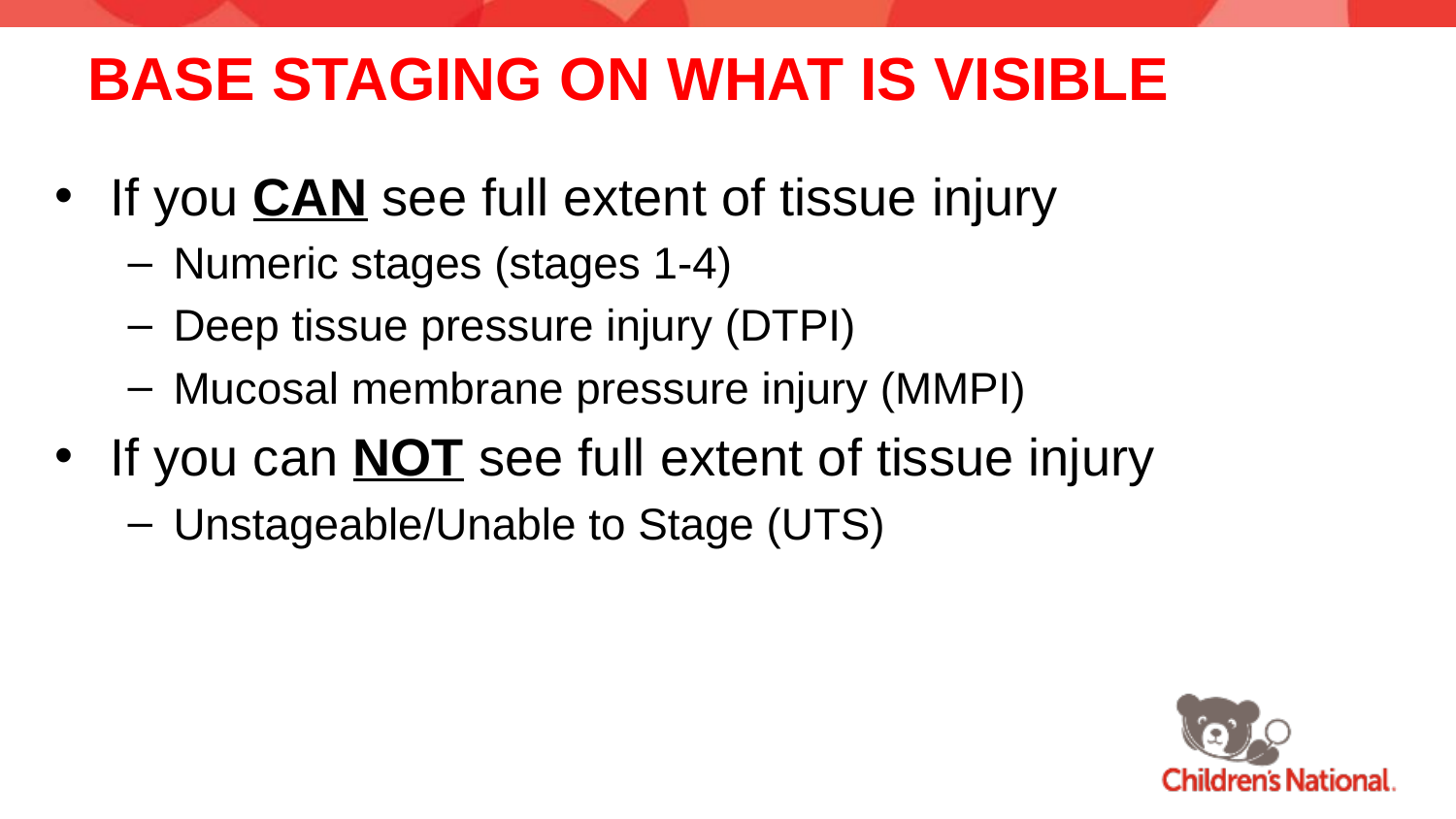

# Base staging on what is visible
If you CAN see full extent of tissue injury
Numeric stages (stages 1-4)
Deep tissue pressure injury (DTPI)
Mucosal membrane pressure injury (MMPI)
If you can NOT see full extent of tissue injury
Unstageable/Unable to Stage (UTS)